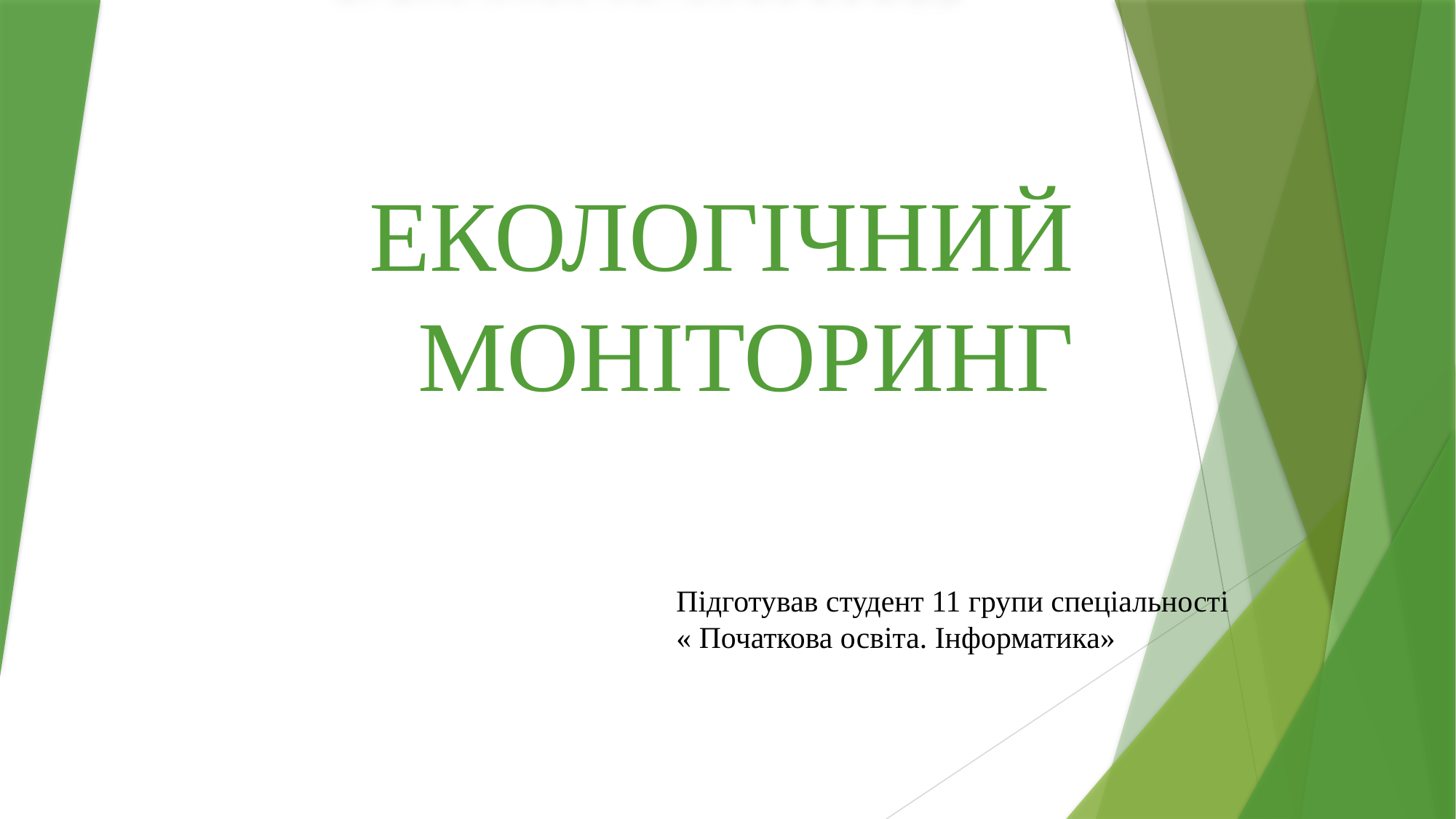

# ЕКОЛОГІЧНИЙ МОНІТОРИНГ
Підготував студент 11 групи спеціальності « Початкова освіта. Інформатика»